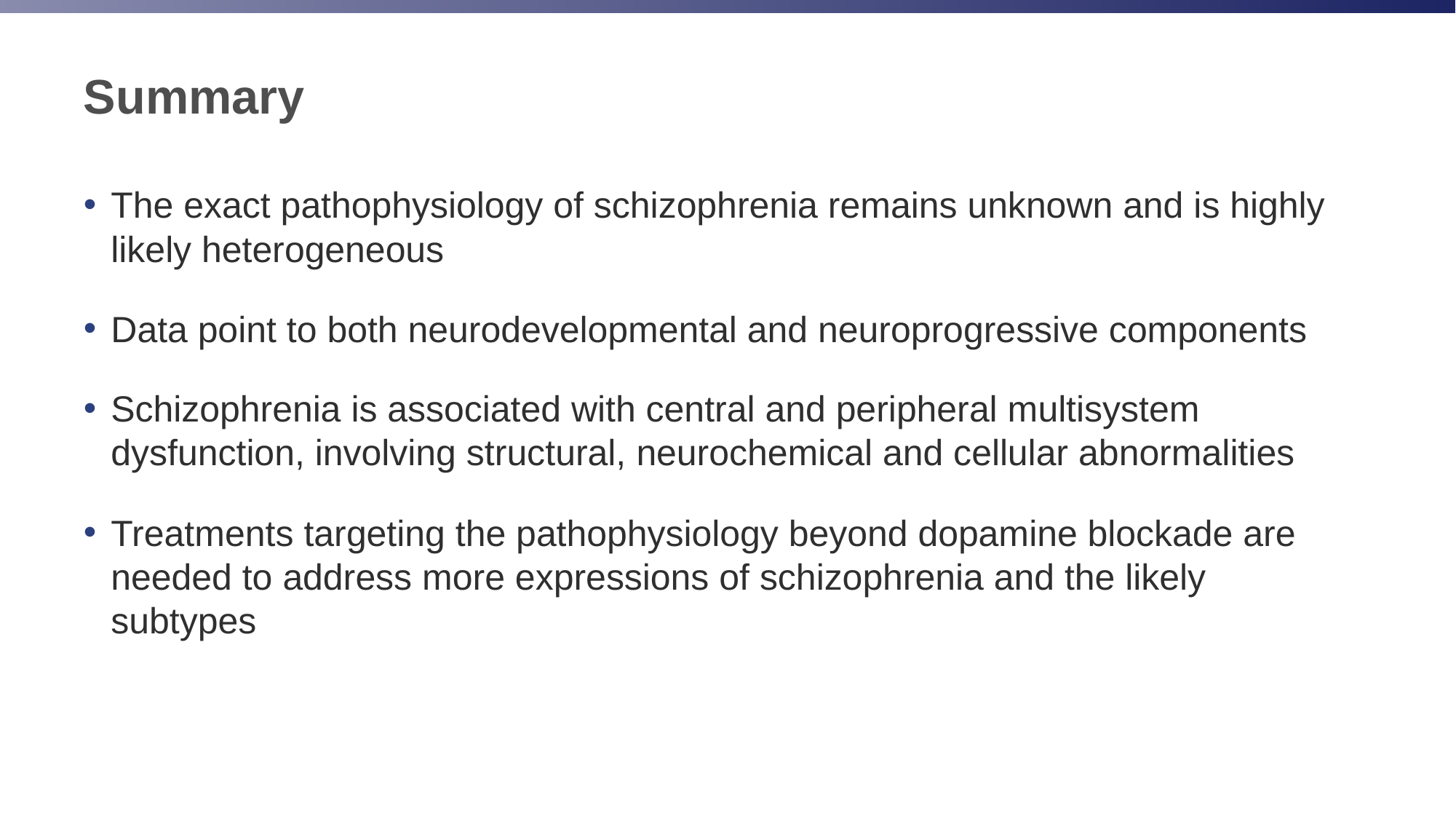

# Summary
The exact pathophysiology of schizophrenia remains unknown and is highly likely heterogeneous
Data point to both neurodevelopmental and neuroprogressive components
Schizophrenia is associated with central and peripheral multisystem dysfunction, involving structural, neurochemical and cellular abnormalities
Treatments targeting the pathophysiology beyond dopamine blockade are needed to address more expressions of schizophrenia and the likely subtypes